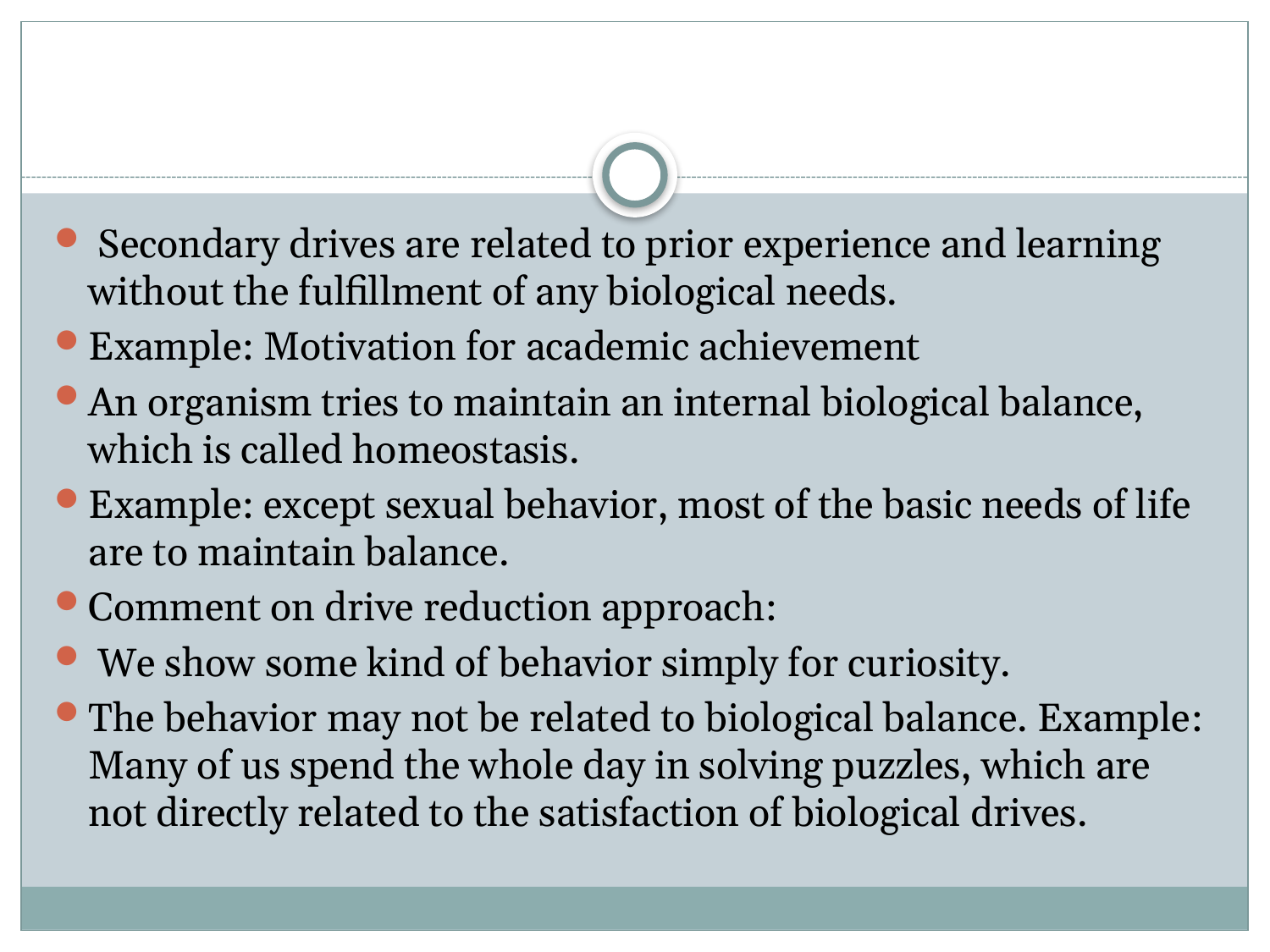

#
 Secondary drives are related to prior experience and learning without the fulfillment of any biological needs.
Example: Motivation for academic achievement
An organism tries to maintain an internal biological balance, which is called homeostasis.
Example: except sexual behavior, most of the basic needs of life are to maintain balance.
Comment on drive reduction approach:
 We show some kind of behavior simply for curiosity.
The behavior may not be related to biological balance. Example: Many of us spend the whole day in solving puzzles, which are not directly related to the satisfaction of biological drives.